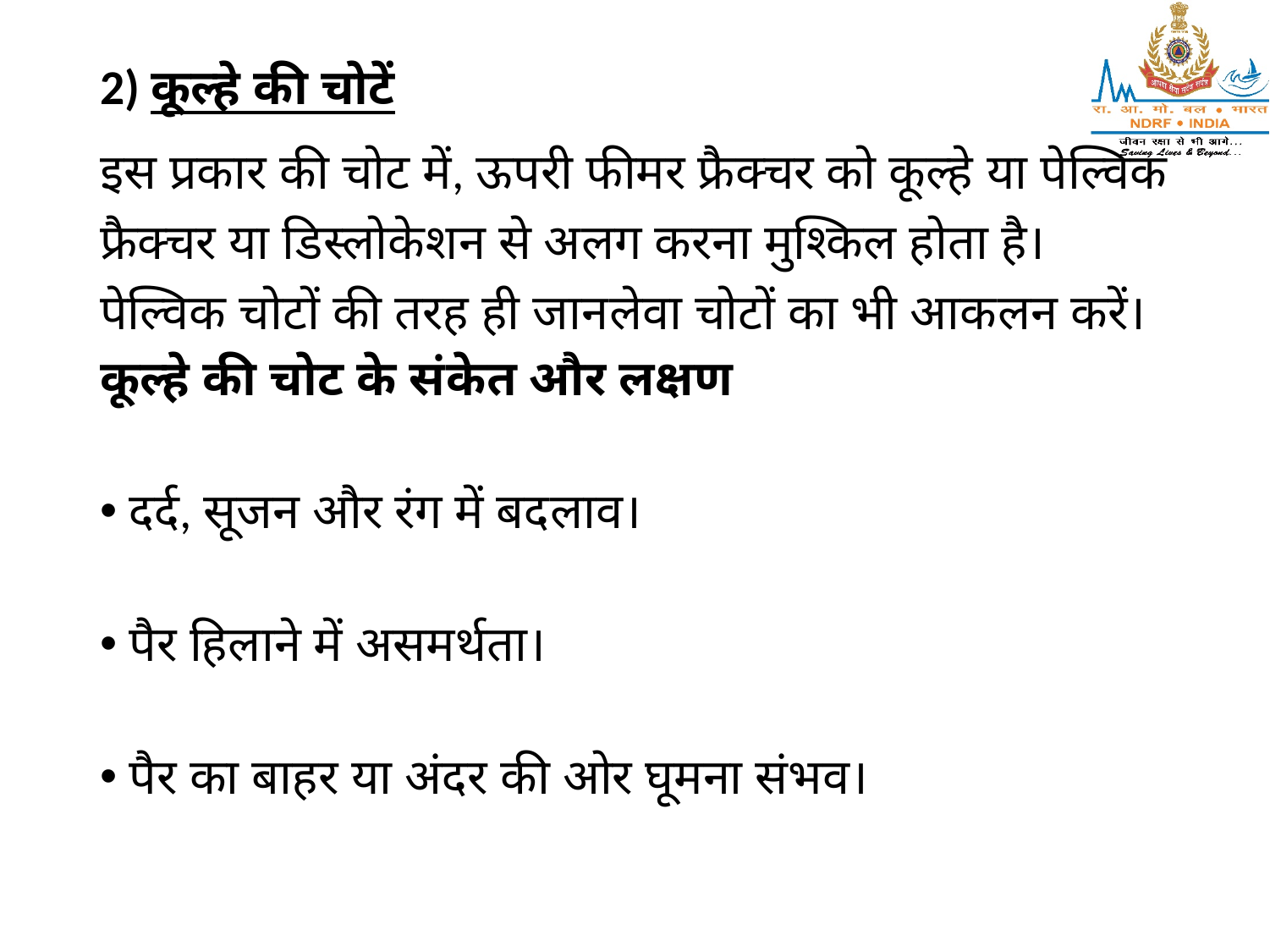

2) कूल्हे की चोटें
इस प्रकार की चोट में, ऊपरी फीमर फ्रैक्चर को कूल्हे या पेल्विक फ्रैक्चर या डिस्लोकेशन से अलग करना मुश्किल होता है। पेल्विक चोटों की तरह ही जानलेवा चोटों का भी आकलन करें।
कूल्हे की चोट के संकेत और लक्षण

दर्द, सूजन और रंग में बदलाव।

पैर हिलाने में असमर्थता।

पैर का बाहर या अंदर की ओर घूमना संभव।